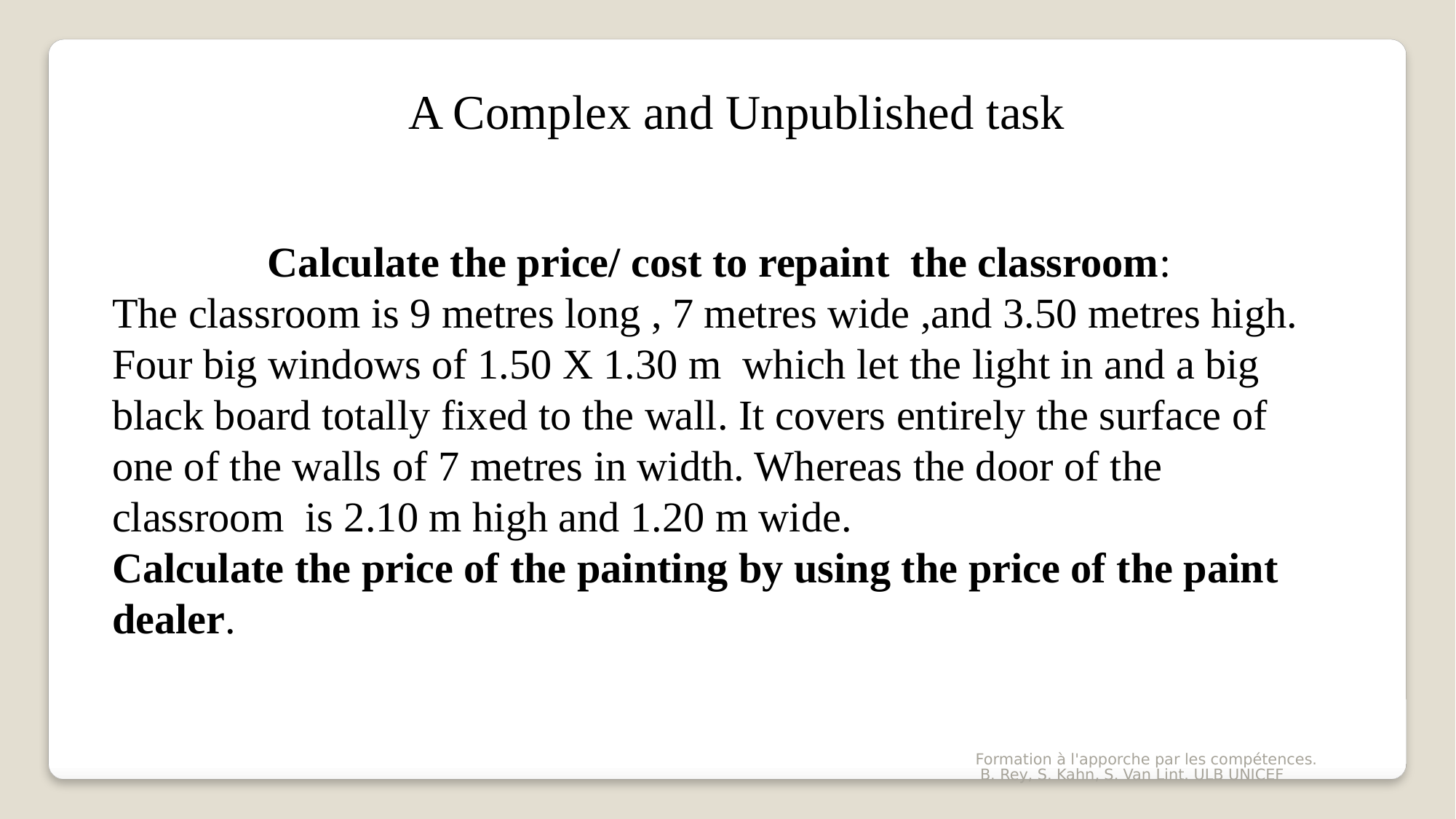

A Complex and Unpublished task
Calculate the price/ cost to repaint  the classroom:
The classroom is 9 metres long , 7 metres wide ,and 3.50 metres high. Four big windows of 1.50 X 1.30 m  which let the light in and a big black board totally fixed to the wall. It covers entirely the surface of one of the walls of 7 metres in width. Whereas the door of the classroom  is 2.10 m high and 1.20 m wide.
Calculate the price of the painting by using the price of the paint dealer.
Formation à l'apporche par les compétences. B. Rey, S. Kahn, S. Van Lint. ULB UNICEF